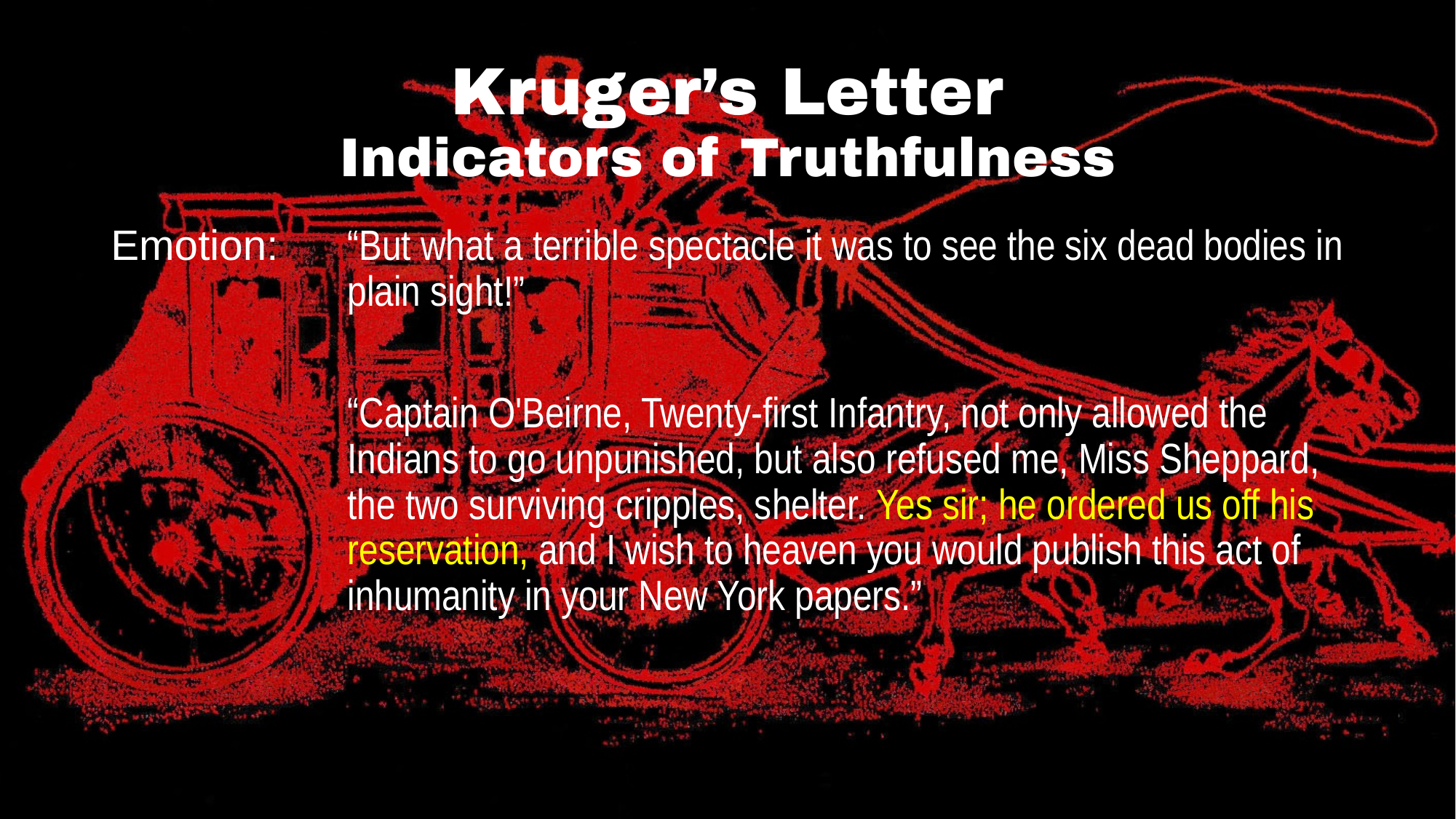

# Kruger’s Letter Indicators of Truthfulness
Emotion:
“But what a terrible spectacle it was to see the six dead bodies in plain sight!”

“Captain O'Beirne, Twenty-first Infantry, not only allowed the Indians to go unpunished, but also refused me, Miss Sheppard, the two surviving cripples, shelter. Yes sir; he ordered us off his reservation, and I wish to heaven you would publish this act of inhumanity in your New York papers.”